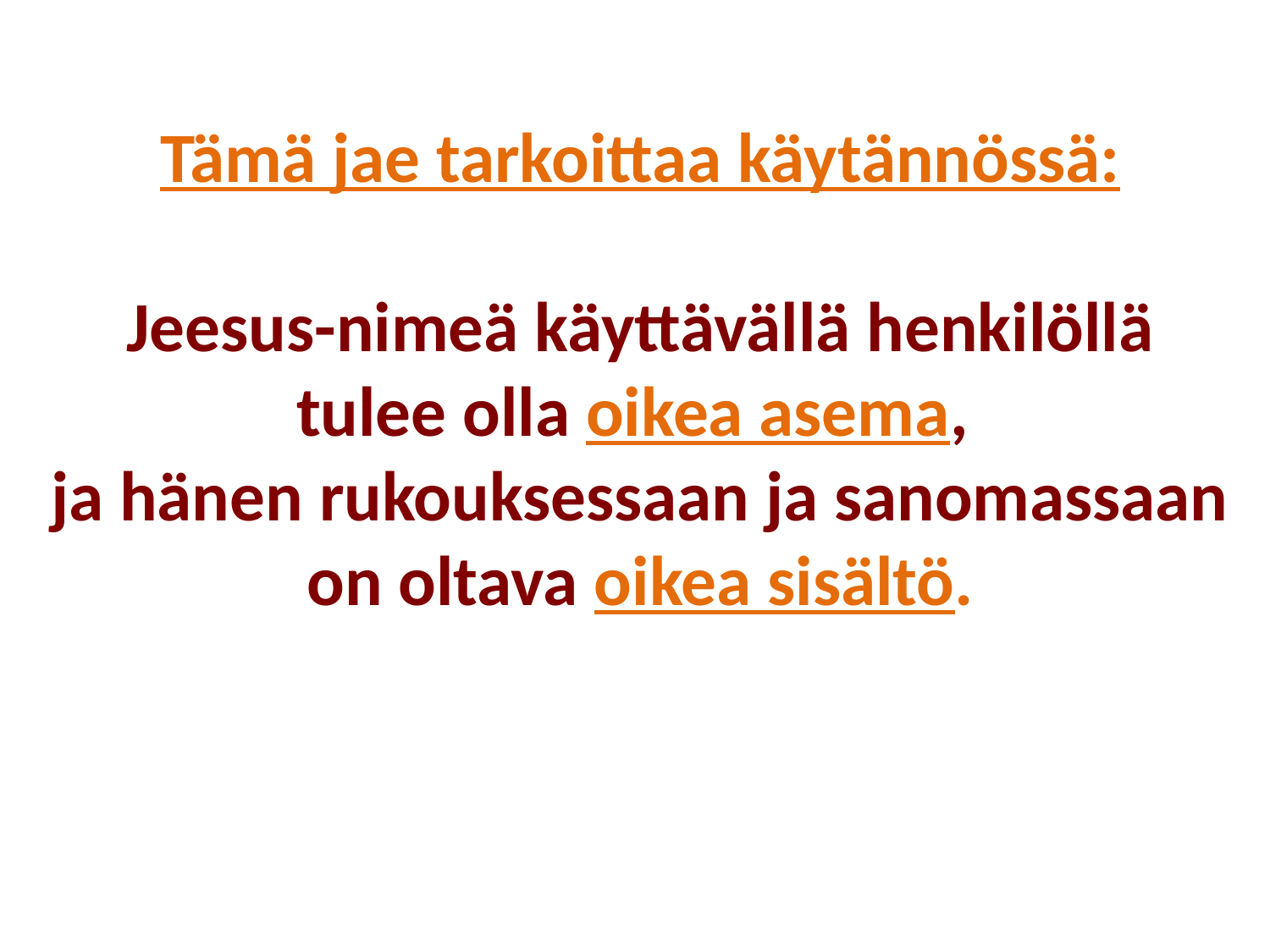

Tämä jae tarkoittaa käytännössä:

Jeesus-nimeä käyttävällä henkilöllä tulee olla oikea asema,
ja hänen rukouksessaan ja sanomassaan on oltava oikea sisältö.